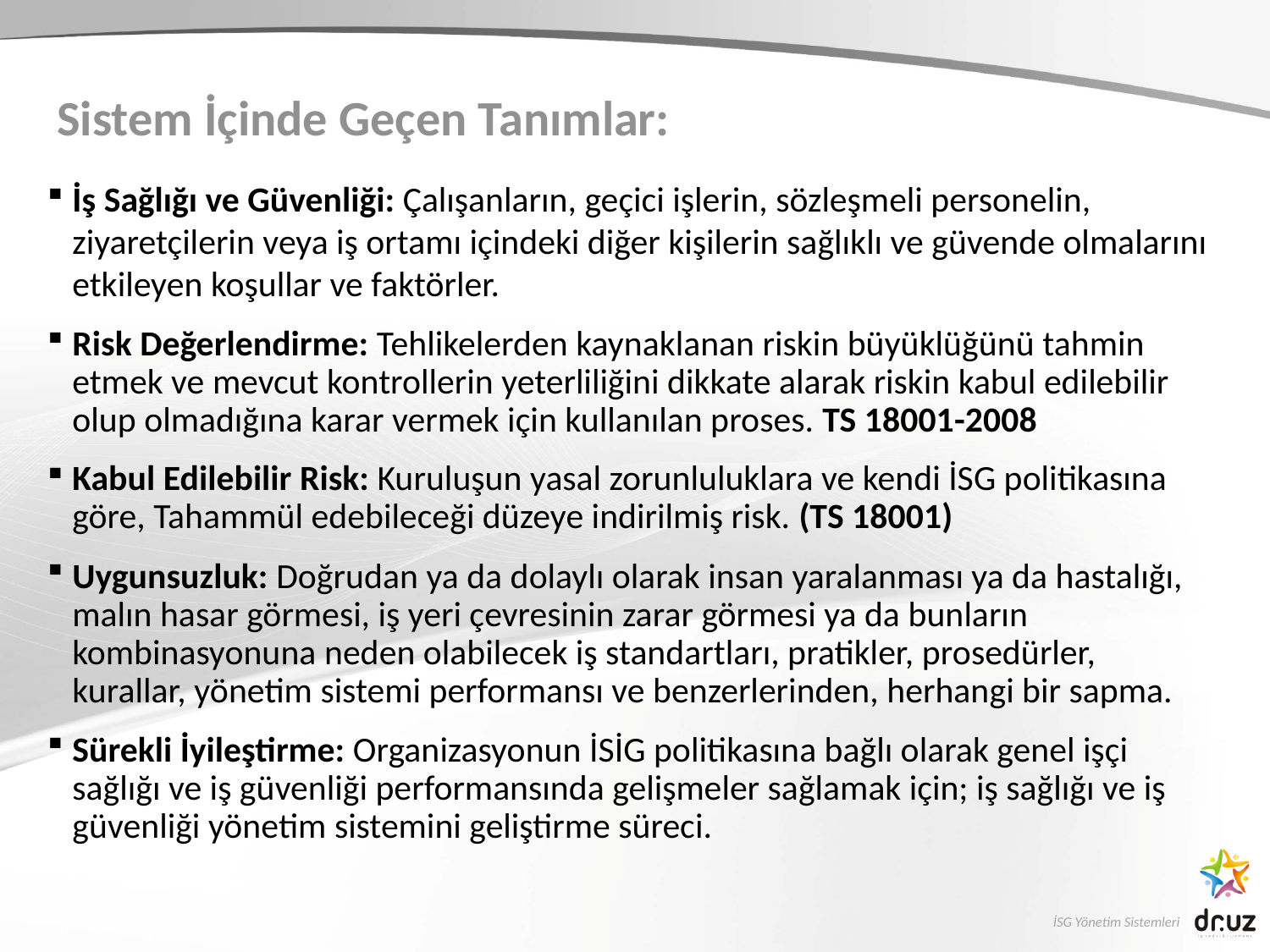

# Sistem İçinde Geçen Tanımlar:
İş Sağlığı ve Güvenliği: Çalışanların, geçici işlerin, sözleşmeli personelin, ziyaretçilerin veya iş ortamı içindeki diğer kişilerin sağlıklı ve güvende olmalarını etkileyen koşullar ve faktörler.
Risk Değerlendirme: Tehlikelerden kaynaklanan riskin büyüklüğünü tahmin etmek ve mevcut kontrollerin yeterliliğini dikkate alarak riskin kabul edilebilir olup olmadığına karar vermek için kullanılan proses. TS 18001-2008
Kabul Edilebilir Risk: Kuruluşun yasal zorunluluklara ve kendi İSG politikasına göre, Tahammül edebileceği düzeye indirilmiş risk. (TS 18001)
Uygunsuzluk: Doğrudan ya da dolaylı olarak insan yaralanması ya da hastalığı, malın hasar görmesi, iş yeri çevresinin zarar görmesi ya da bunların kombinasyonuna neden olabilecek iş standartları, pratikler, prosedürler, kurallar, yönetim sistemi performansı ve benzerlerinden, herhangi bir sapma.
Sürekli İyileştirme: Organizasyonun İSİG politikasına bağlı olarak genel işçi sağlığı ve iş güvenliği performansında gelişmeler sağlamak için; iş sağlığı ve iş güvenliği yönetim sistemini geliştirme süreci.